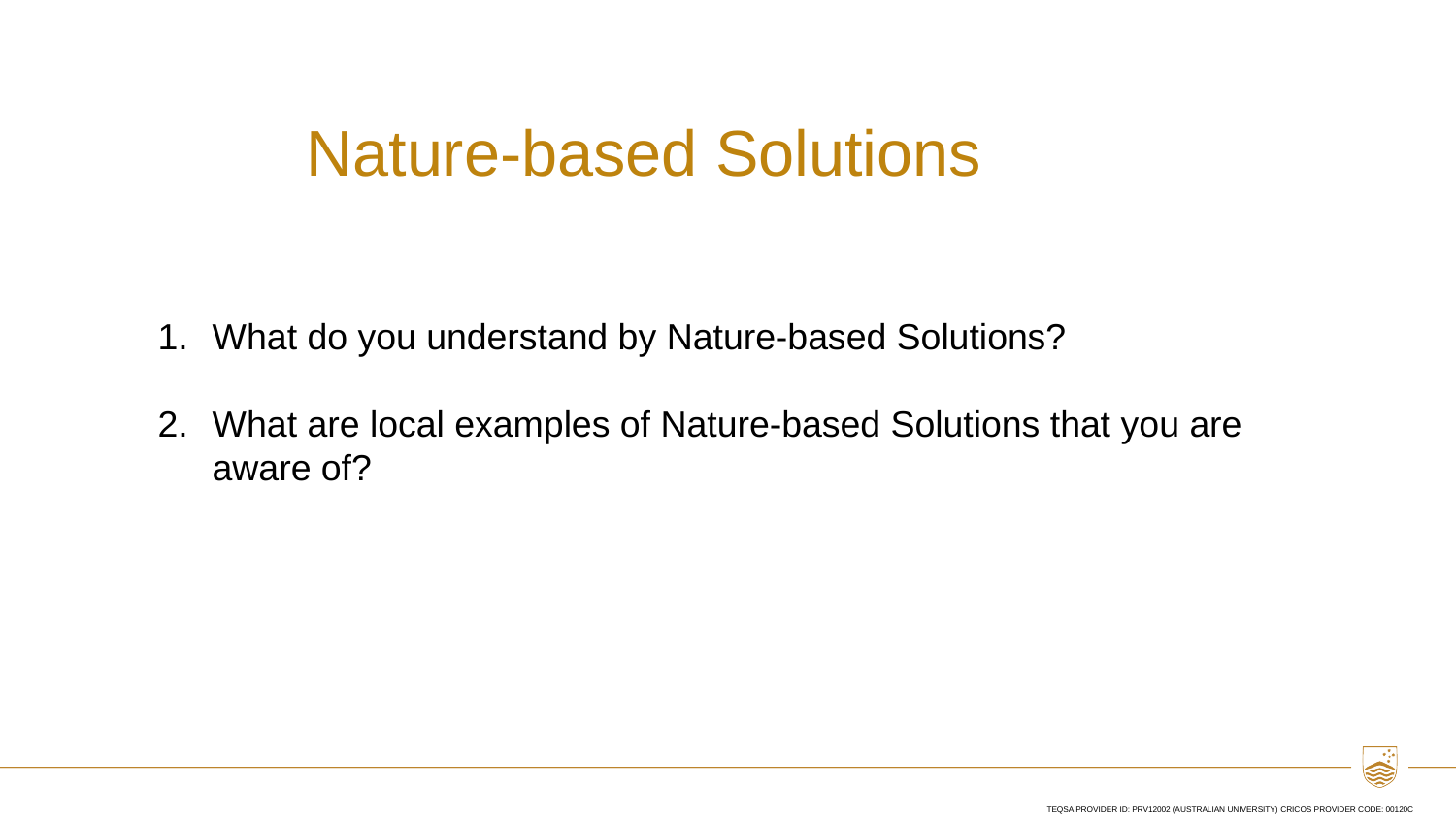

Nature-based Solutions

What do you understand by Nature-based Solutions?

What are local examples of Nature-based Solutions that you are aware of?